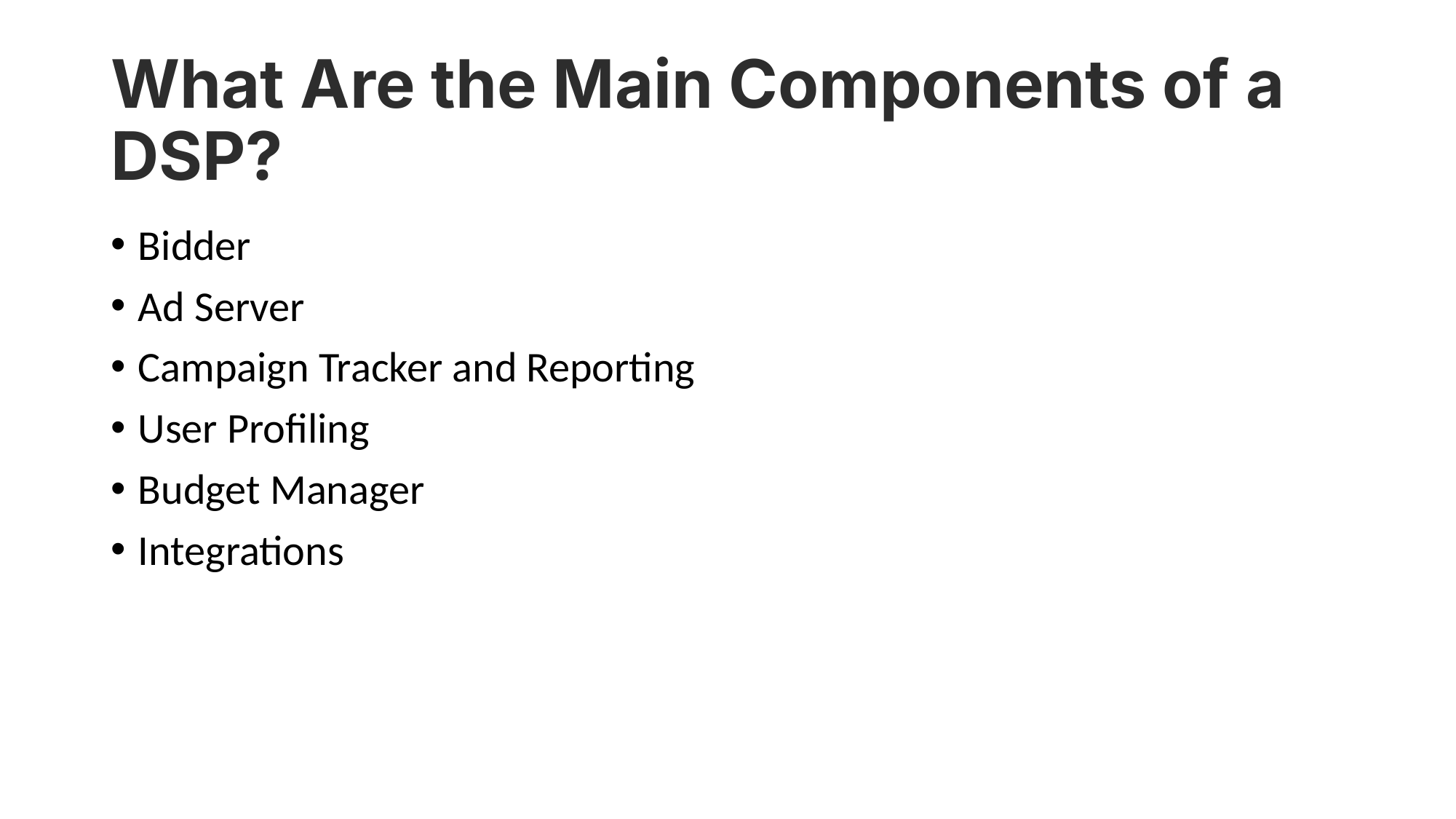

# What Are the Main Components of a DSP?
Bidder
Ad Server
Campaign Tracker and Reporting
User Profiling
Budget Manager
Integrations